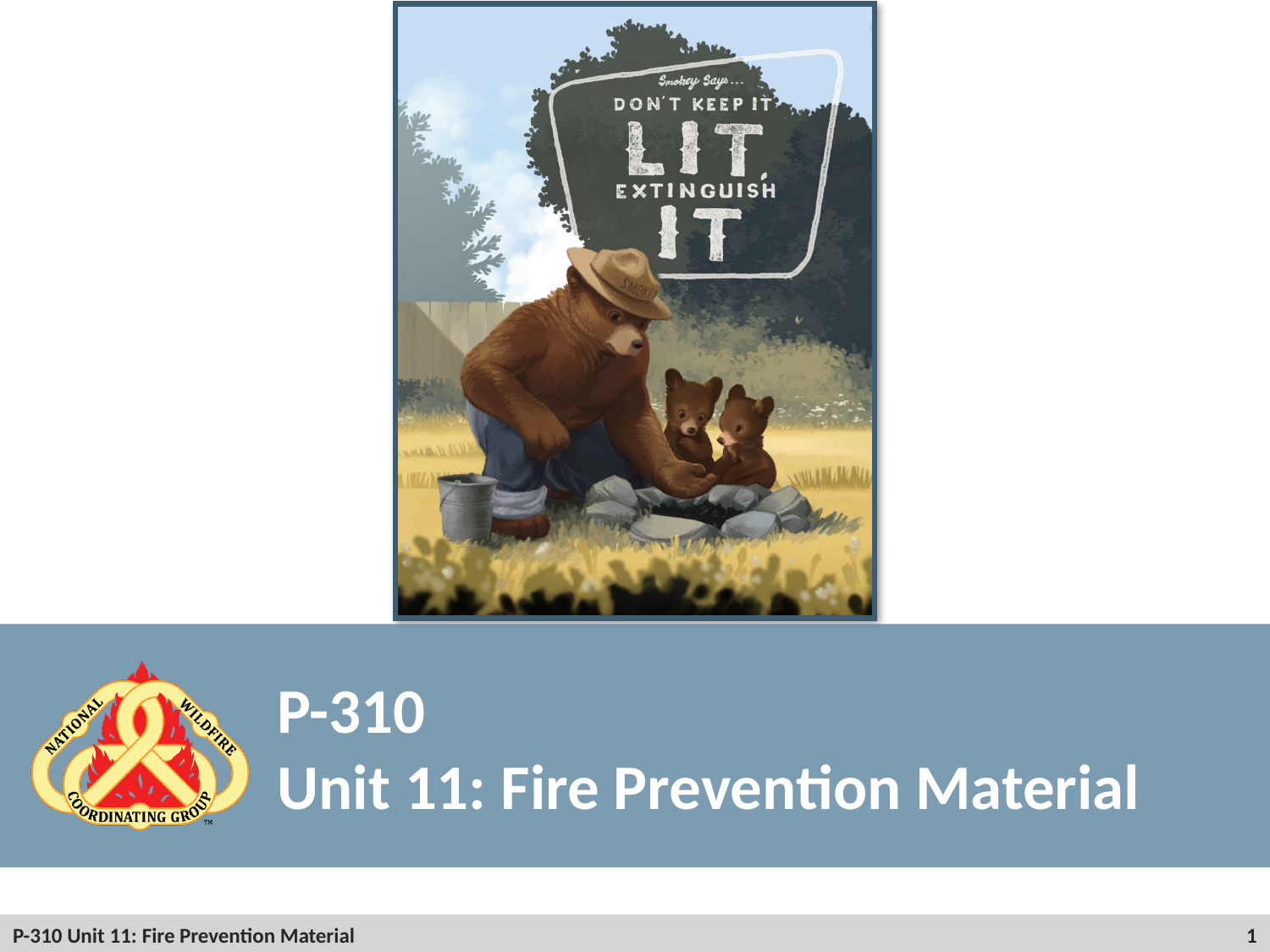

# P-310 Unit 11: Fire Prevention Material